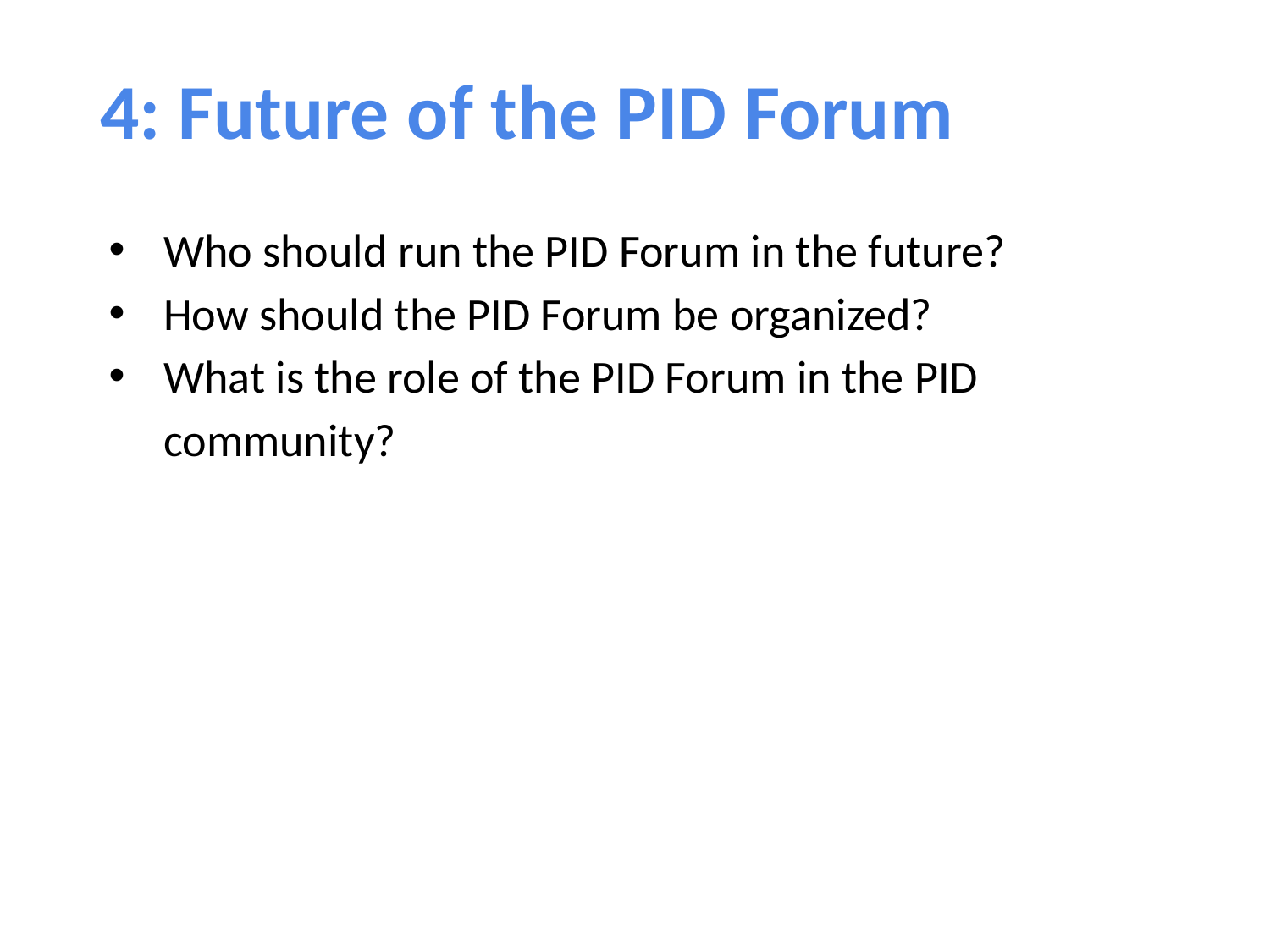

# 4: Future of the PID Forum
Who should run the PID Forum in the future?
How should the PID Forum be organized?
What is the role of the PID Forum in the PID community?